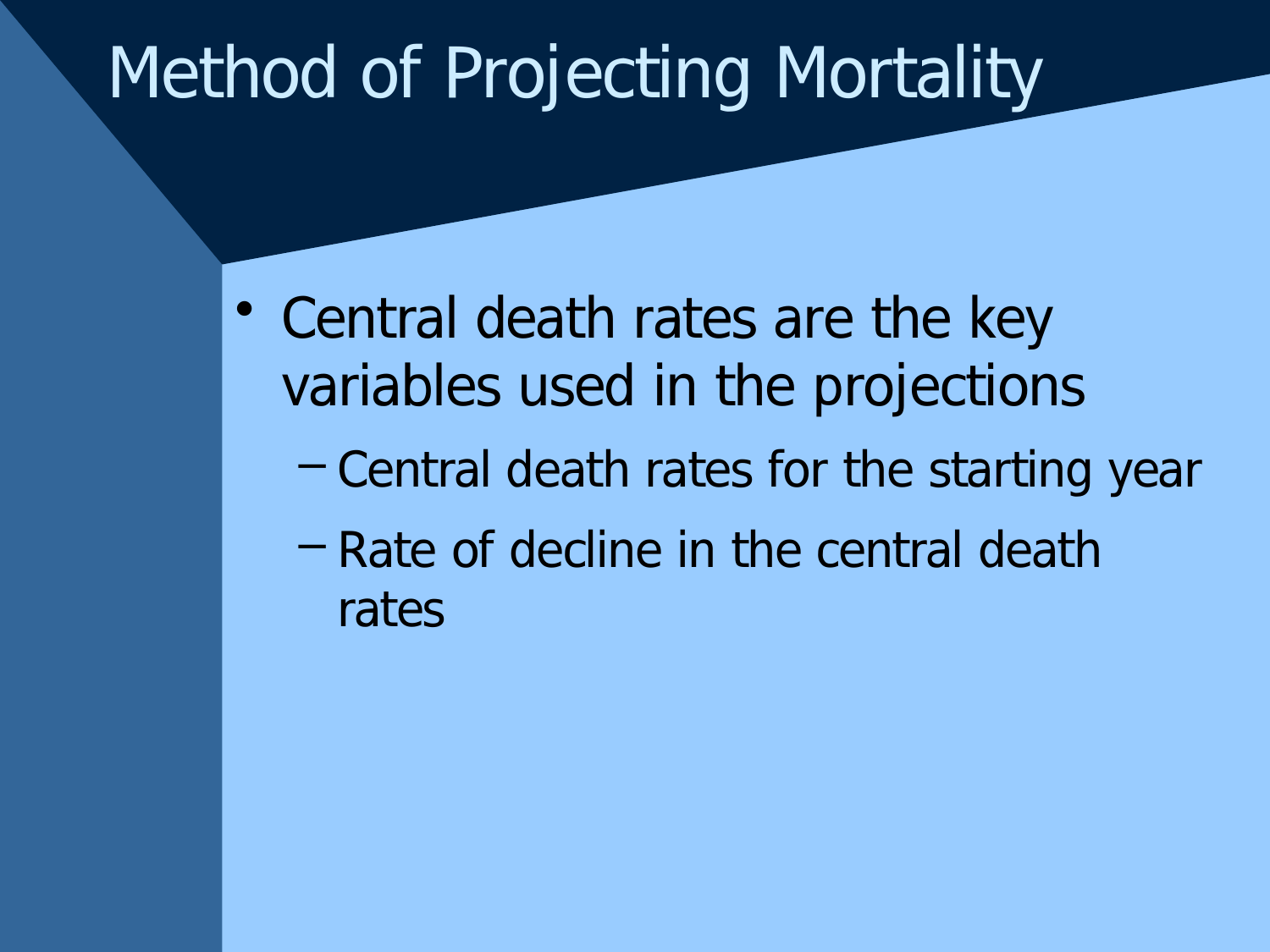

# Method of Projecting Mortality
Central death rates are the key variables used in the projections
Central death rates for the starting year
Rate of decline in the central death rates